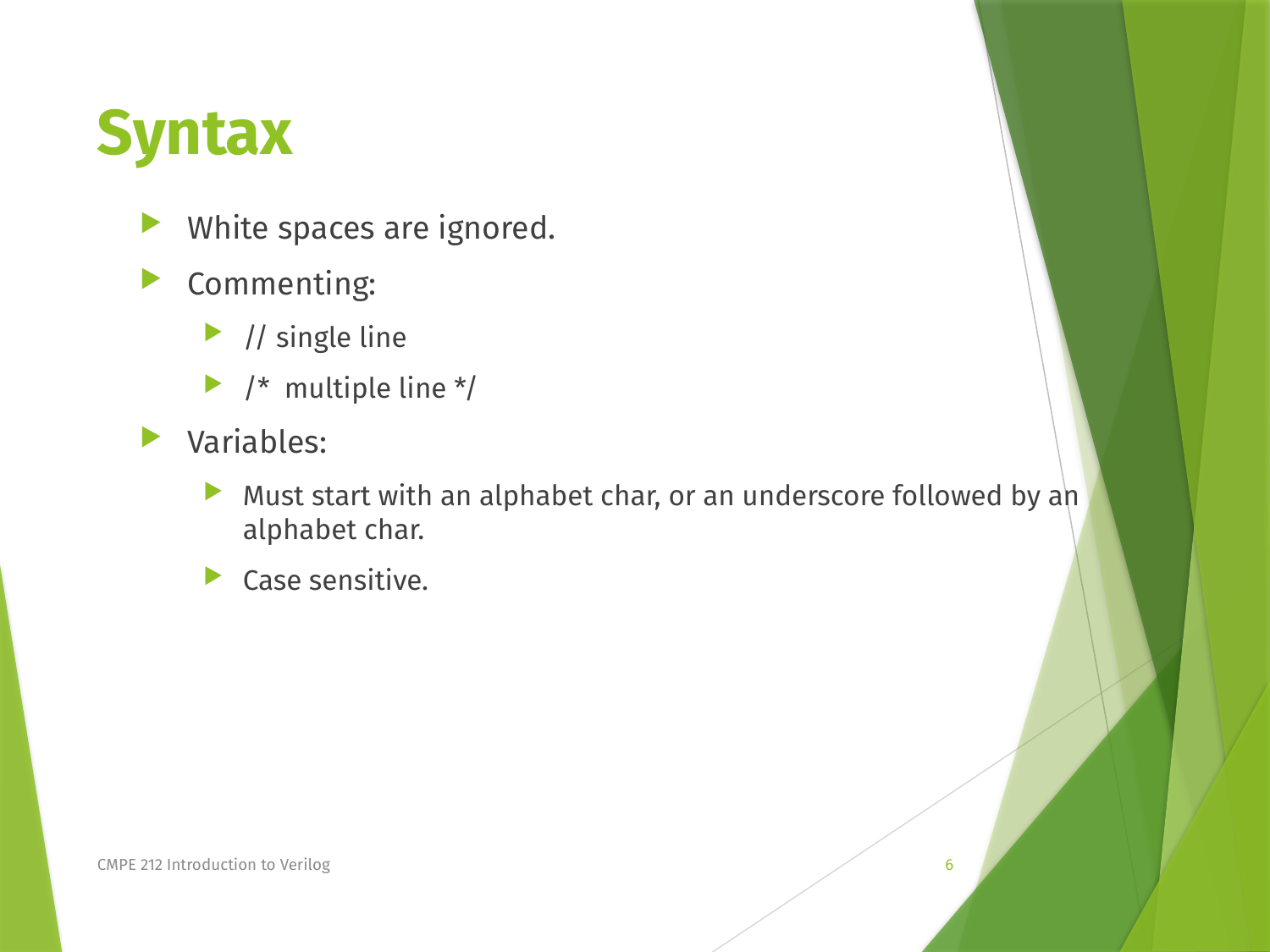

# Syntax
White spaces are ignored.
Commenting:
// single line
/*  multiple line */
Variables:
Must start with an alphabet char, or an underscore followed by an alphabet char.
Case sensitive.

CMPE 212 Introduction to Verilog
6